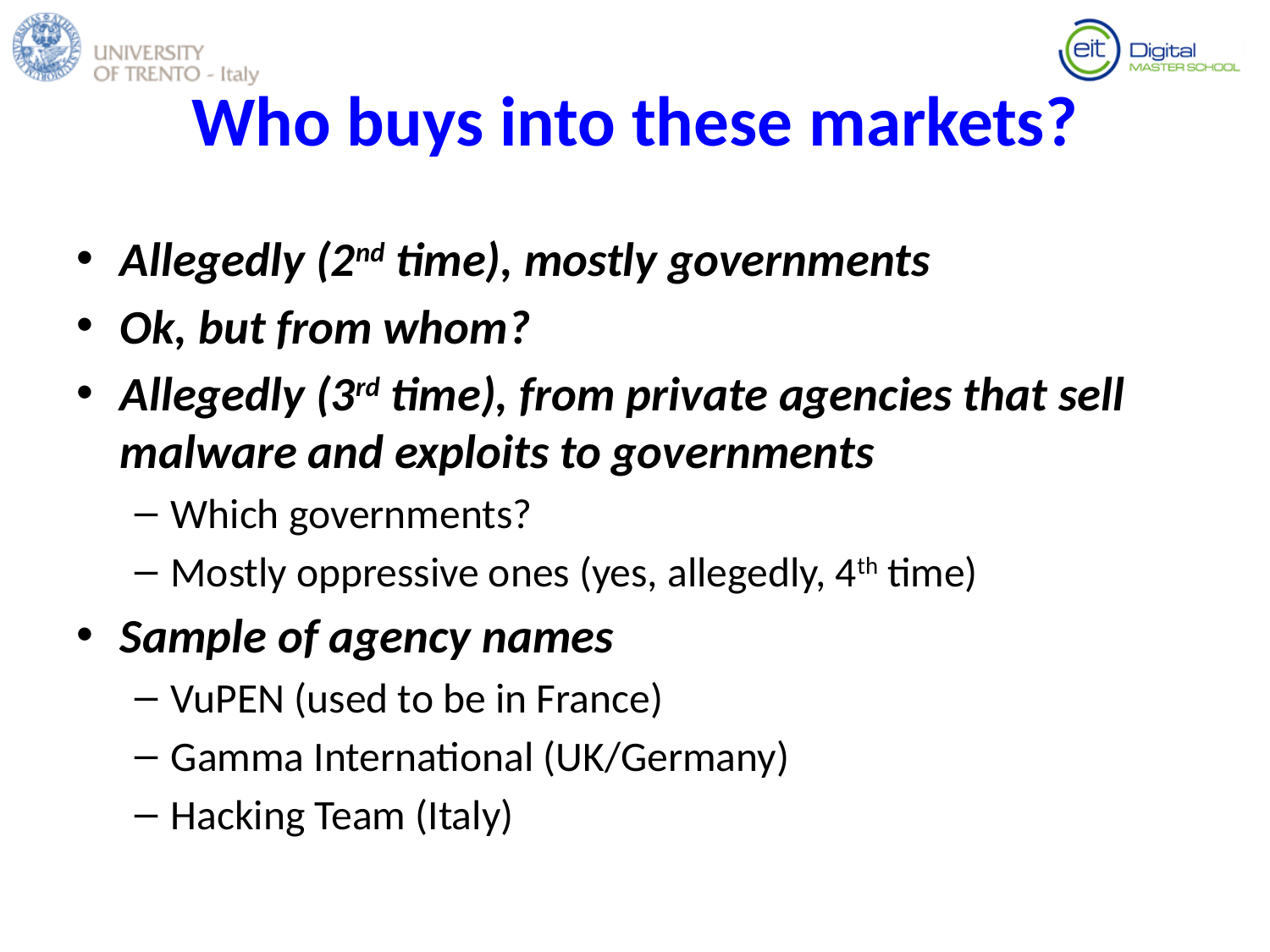

# Who buys into these markets?
Allegedly (2nd time), mostly governments
Ok, but from whom?
Allegedly (3rd time), from private agencies that sell malware and exploits to governments
Which governments?
Mostly oppressive ones (yes, allegedly, 4th time)
Sample of agency names
VuPEN (used to be in France)
Gamma International (UK/Germany)
Hacking Team (Italy)